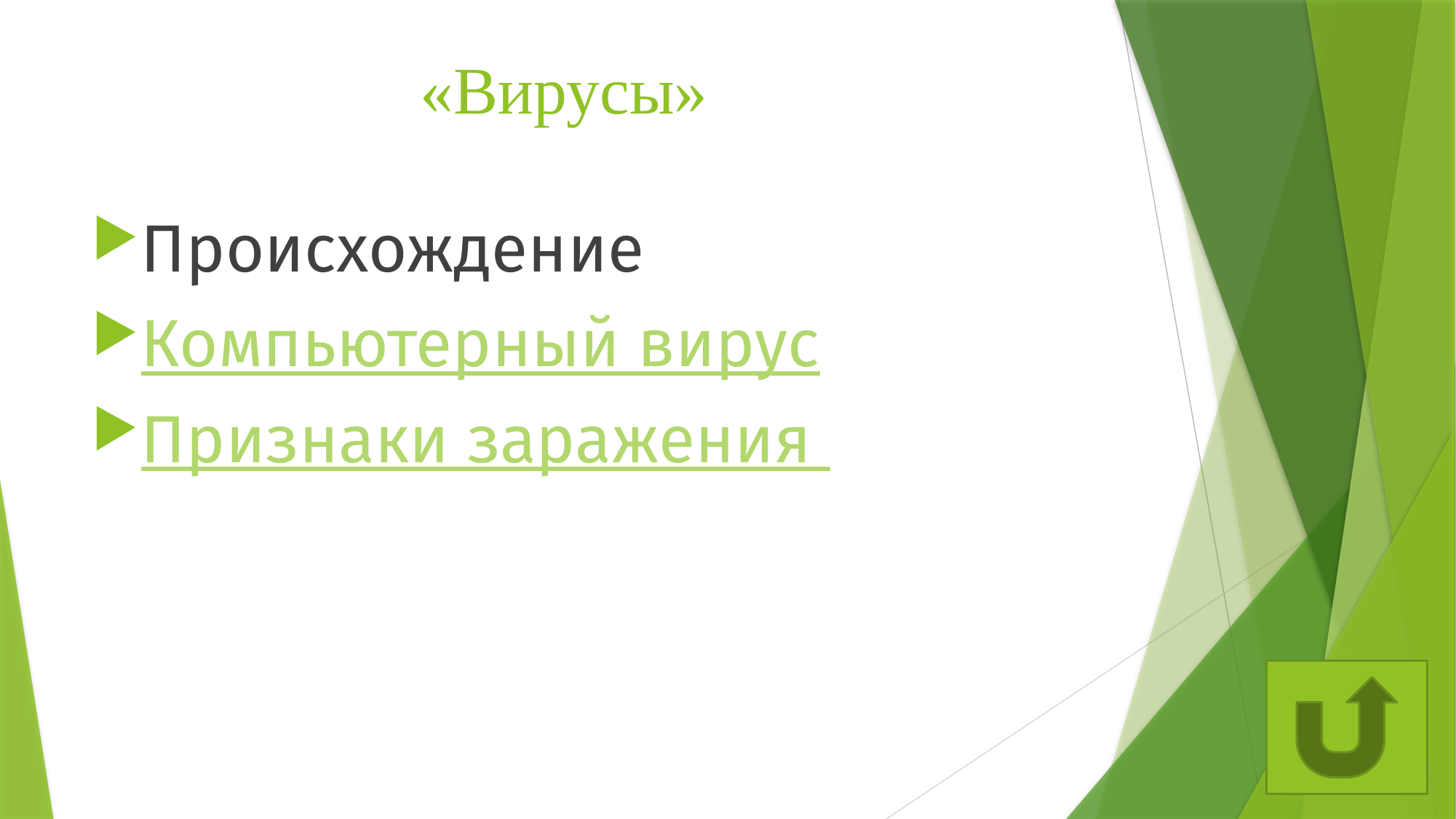

# «Вирусы»
Происхождение
Компьютерный вирус
Признаки заражения